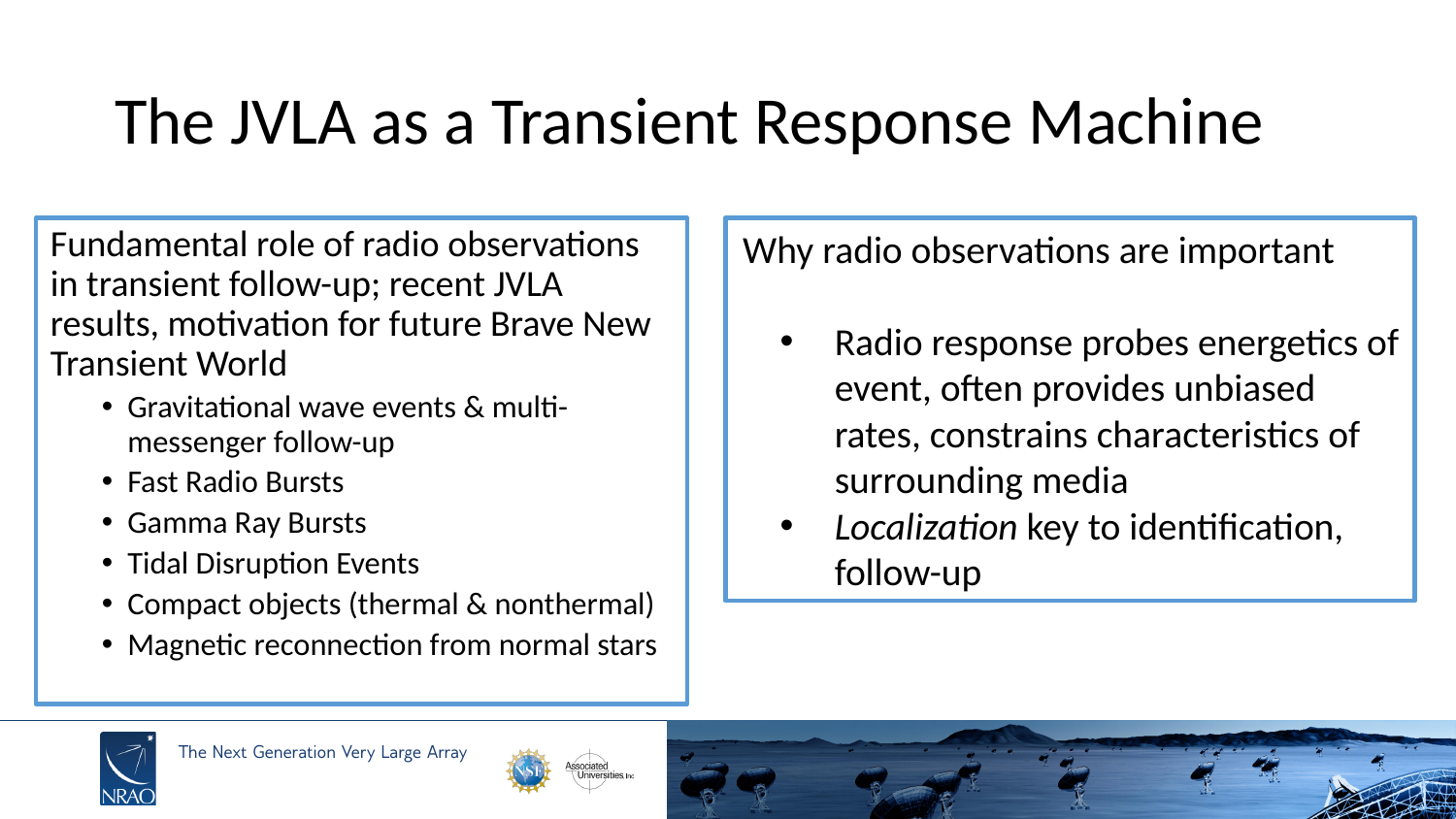

# The JVLA as a Transient Response Machine
Fundamental role of radio observations in transient follow-up; recent JVLA results, motivation for future Brave New Transient World
Gravitational wave events & multi-messenger follow-up
Fast Radio Bursts
Gamma Ray Bursts
Tidal Disruption Events
Compact objects (thermal & nonthermal)
Magnetic reconnection from normal stars
  Why radio observations are important

Radio response probes energetics of event, often provides unbiased rates, constrains characteristics of surrounding media
Localization key to identification, follow-up